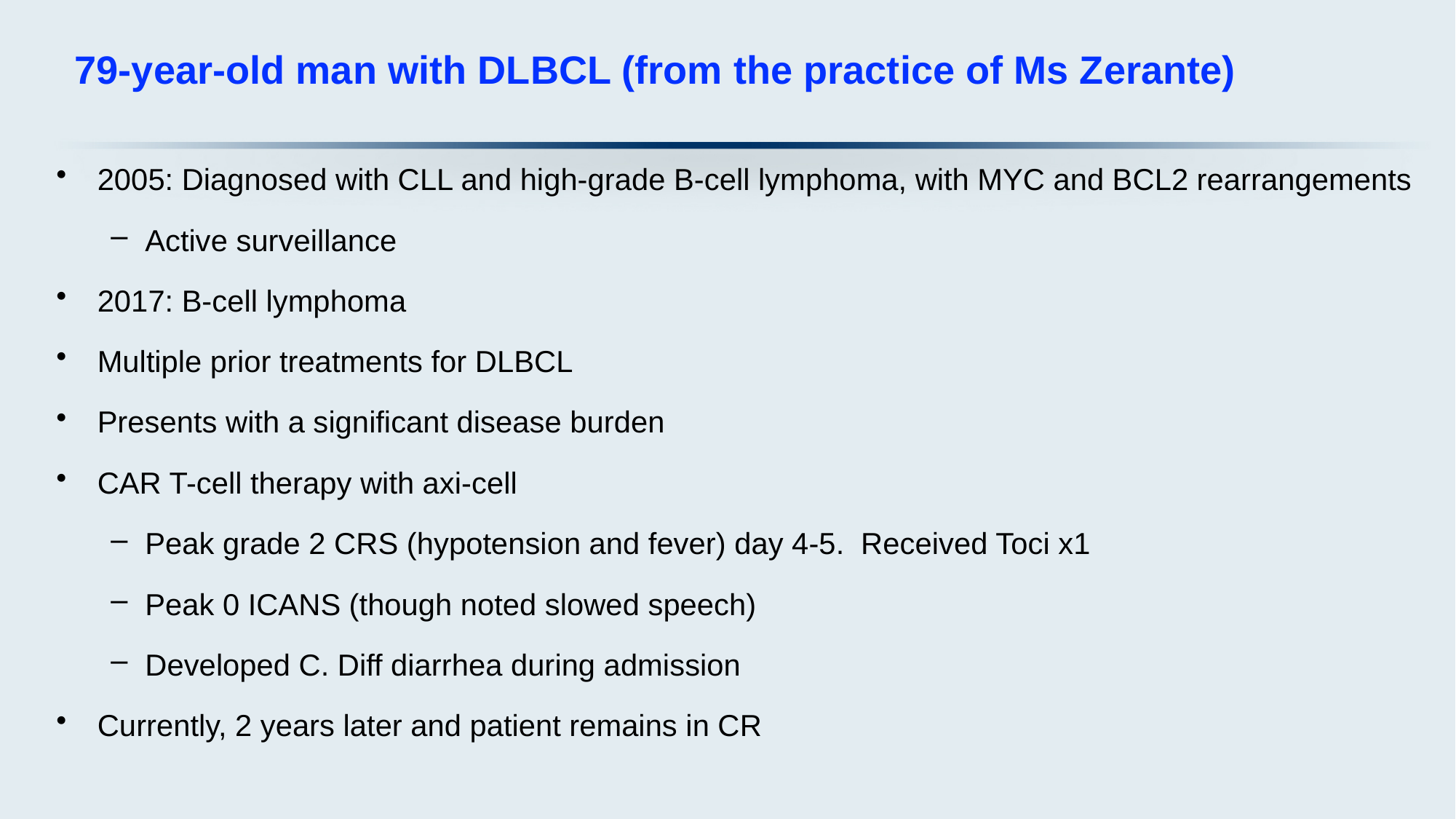

# 79-year-old man with DLBCL (from the practice of Ms Zerante)
2005: Diagnosed with CLL and high-grade B-cell lymphoma, with MYC and BCL2 rearrangements
Active surveillance
2017: B-cell lymphoma
Multiple prior treatments for DLBCL
Presents with a significant disease burden
CAR T-cell therapy with axi-cell
Peak grade 2 CRS (hypotension and fever) day 4-5.  Received Toci x1
Peak 0 ICANS (though noted slowed speech)
Developed C. Diff diarrhea during admission
Currently, 2 years later and patient remains in CR